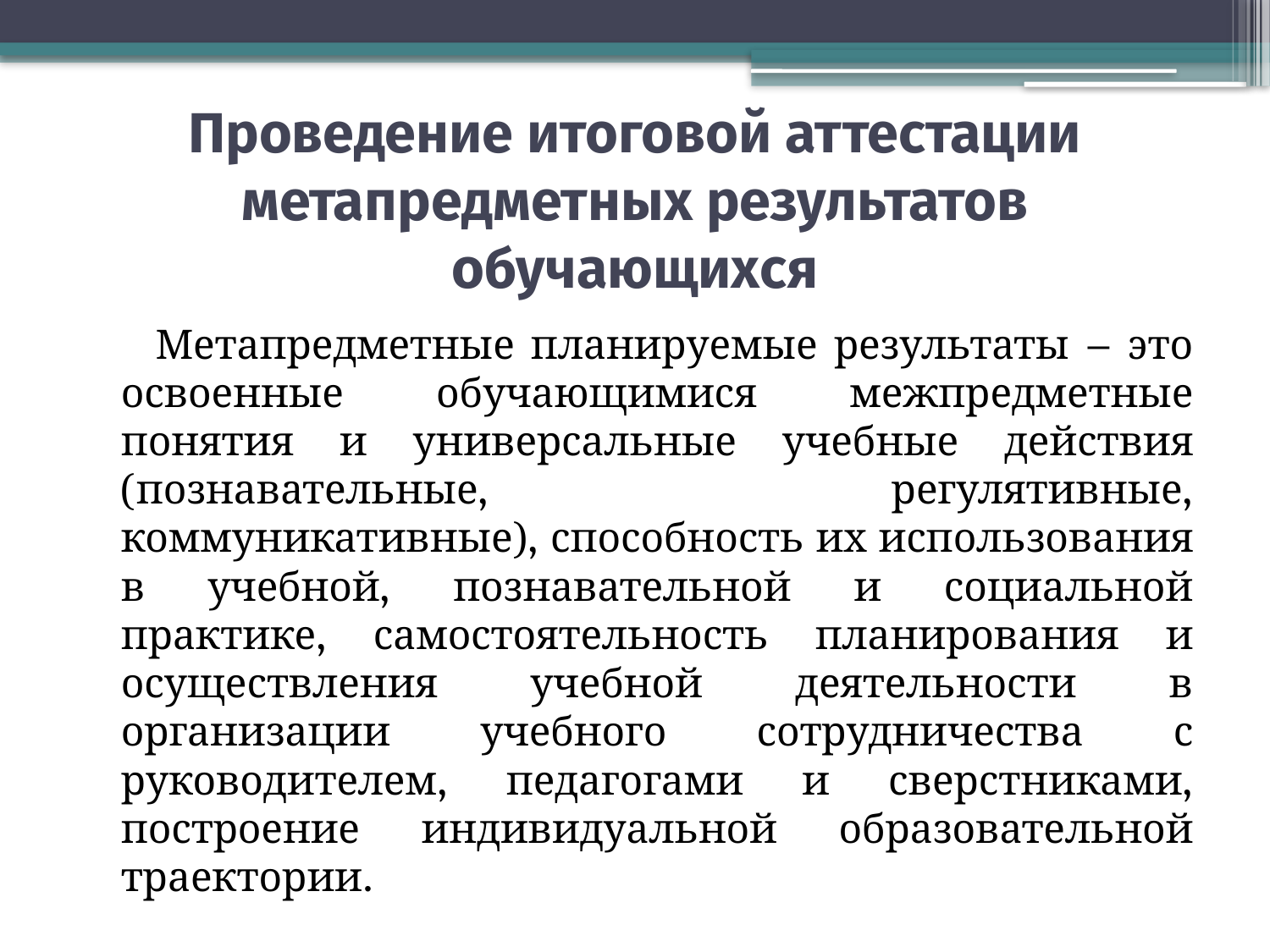

# Проведение итоговой аттестации метапредметных результатов обучающихся
    Метапредметные планируемые результаты – это освоенные обучающимися межпредметные понятия и универсальные учебные действия (познавательные, регулятивные, коммуникативные), способность их использования в учебной, познавательной и социальной практике, самостоятельность планирования и осуществления учебной деятельности в организации учебного сотрудничества с руководителем, педагогами и сверстниками, построение индивидуальной образовательной траектории.